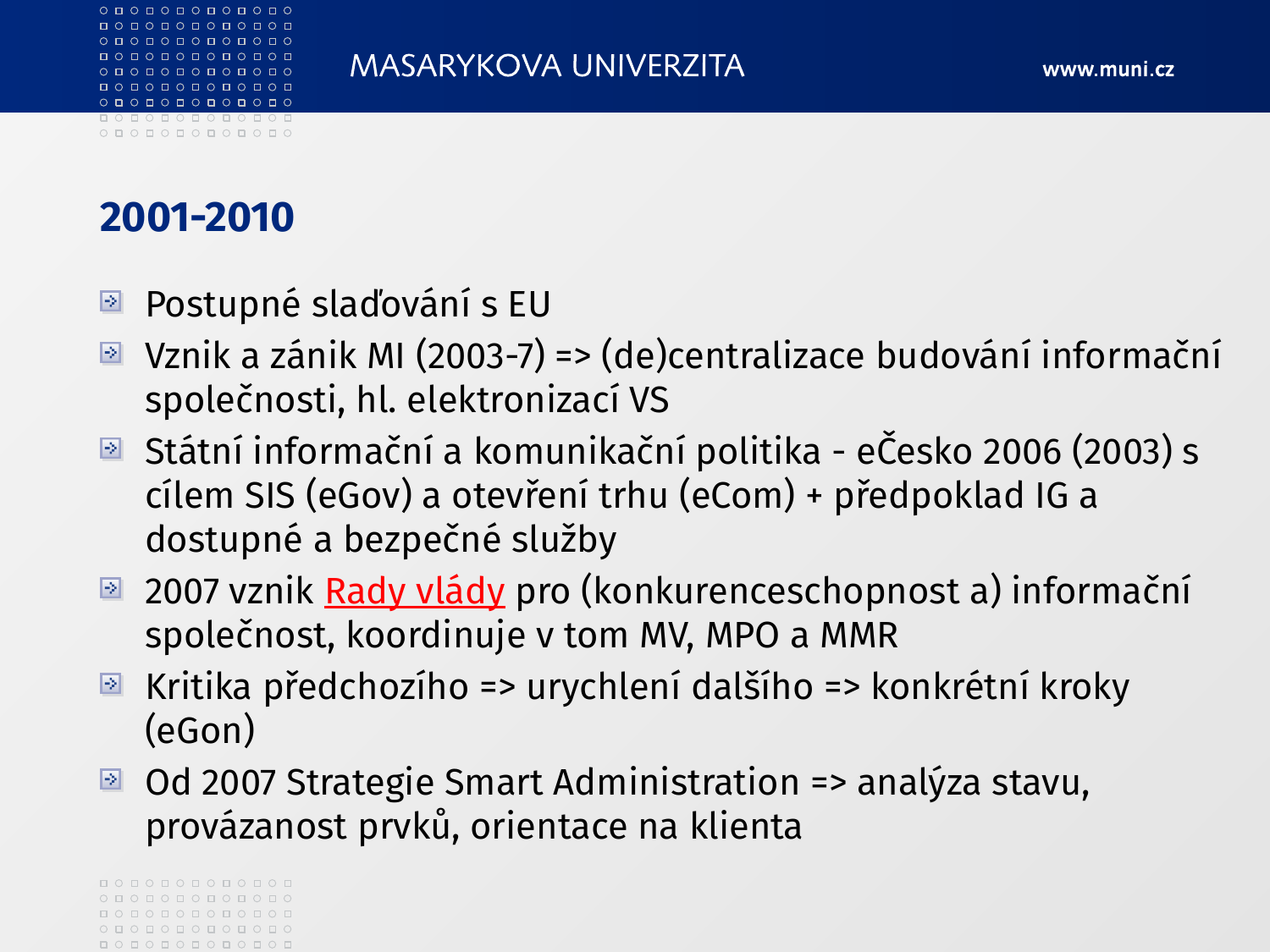

# 2001-2010
Postupné slaďování s EU
Vznik a zánik MI (2003-7) => (de)centralizace budování informační společnosti, hl. elektronizací VS
Státní informační a komunikační politika - eČesko 2006 (2003) s cílem SIS (eGov) a otevření trhu (eCom) + předpoklad IG a dostupné a bezpečné služby
2007 vznik Rady vlády pro (konkurenceschopnost a) informační společnost, koordinuje v tom MV, MPO a MMR
Kritika předchozího => urychlení dalšího => konkrétní kroky (eGon)
Od 2007 Strategie Smart Administration => analýza stavu, provázanost prvků, orientace na klienta